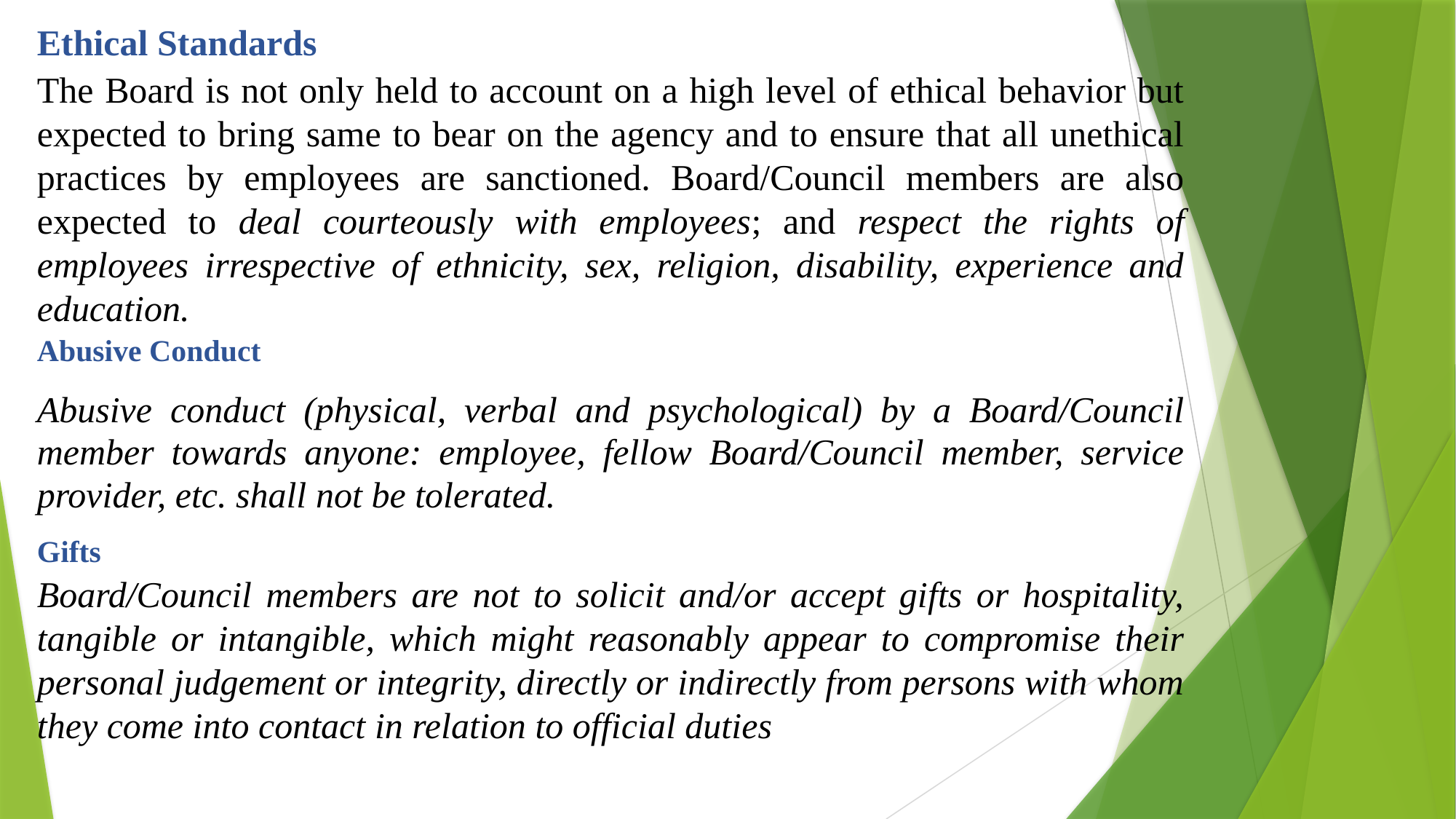

Ethical Standards
The Board is not only held to account on a high level of ethical behavior but expected to bring same to bear on the agency and to ensure that all unethical practices by employees are sanctioned. Board/Council members are also expected to deal courteously with employees; and respect the rights of employees irrespective of ethnicity, sex, religion, disability, experience and education.
Abusive Conduct

Abusive conduct (physical, verbal and psychological) by a Board/Council member towards anyone: employee, fellow Board/Council member, service provider, etc. shall not be tolerated.
Gifts
Board/Council members are not to solicit and/or accept gifts or hospitality, tangible or intangible, which might reasonably appear to compromise their personal judgement or integrity, directly or indirectly from persons with whom they come into contact in relation to official duties